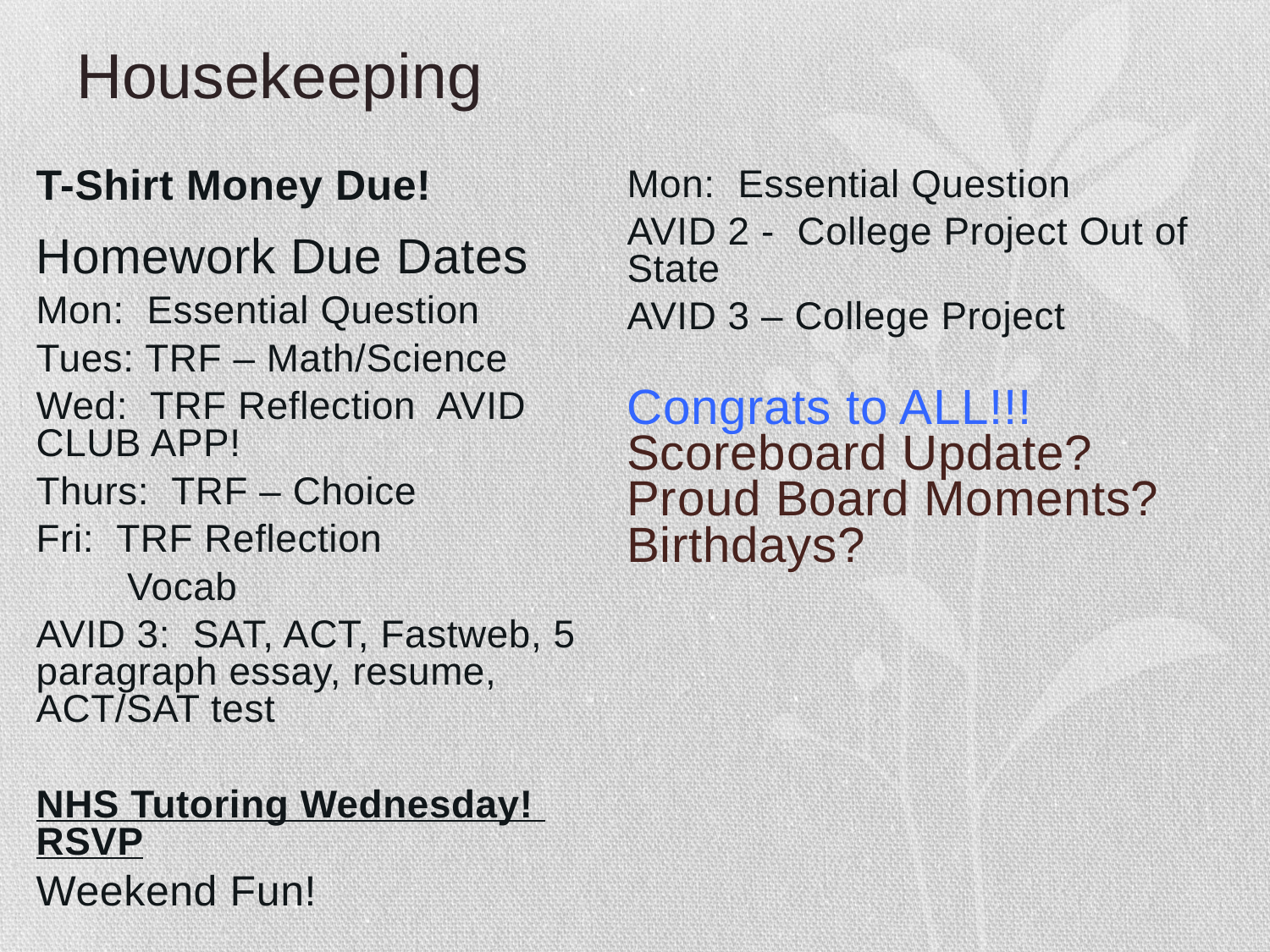

# Housekeeping
T-Shirt Money Due!
Homework Due Dates
Mon:  Essential Question
Tues: TRF – Math/Science
Wed:  TRF Reflection  AVID CLUB APP!
Thurs:  TRF – Choice
Fri:  TRF Reflection
        Vocab
AVID 3:  SAT, ACT, Fastweb, 5 paragraph essay, resume, ACT/SAT test

NHS Tutoring Wednesday!  RSVP
Weekend Fun!
Mon:  Essential Question
AVID 2 -  College Project Out of State
AVID 3 – College Project

Congrats to ALL!!!
Scoreboard Update?
Proud Board Moments?
Birthdays?